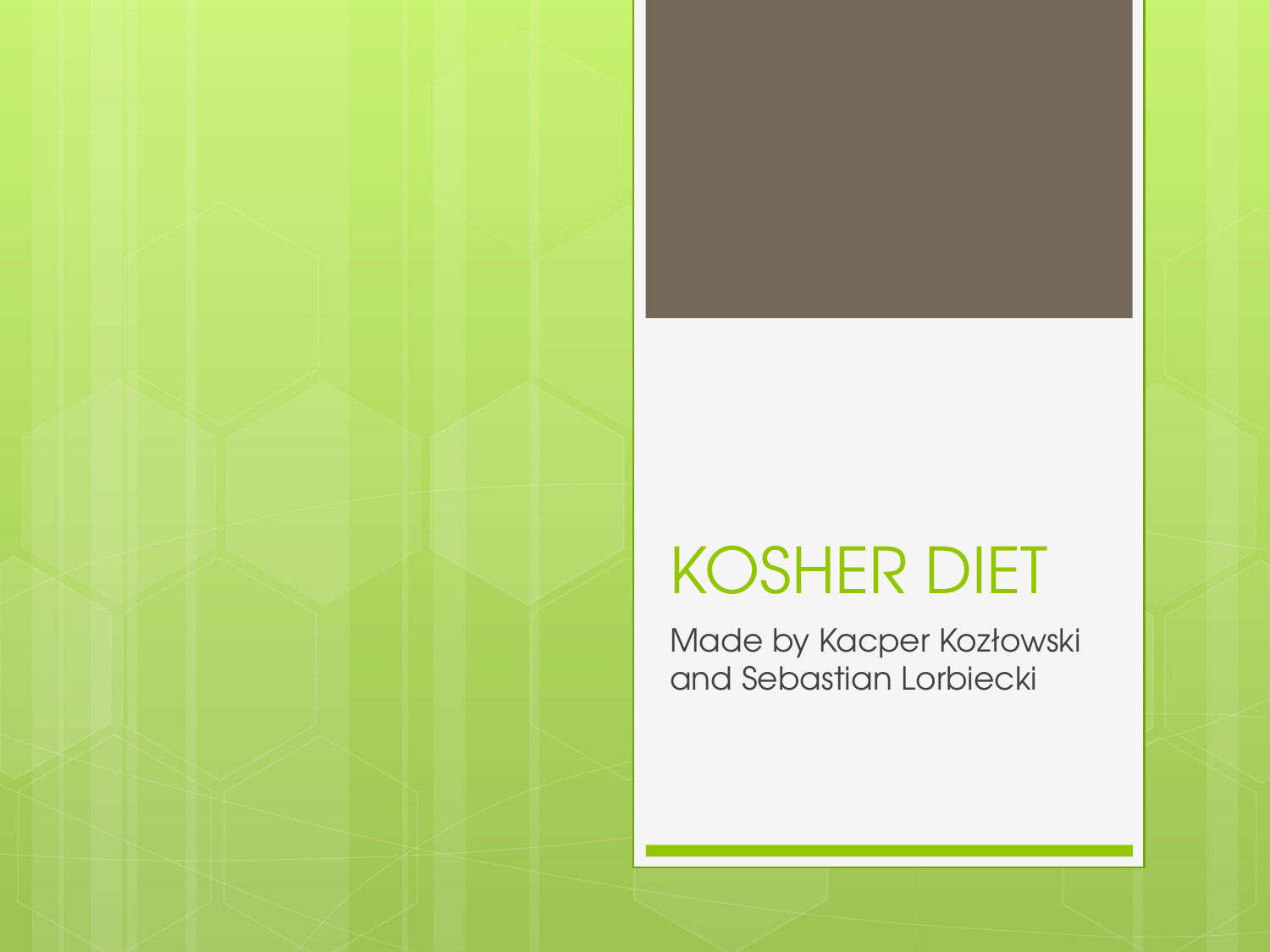

# KOSHER DIET
Made by Kacper Kozłowski and Sebastian Lorbiecki